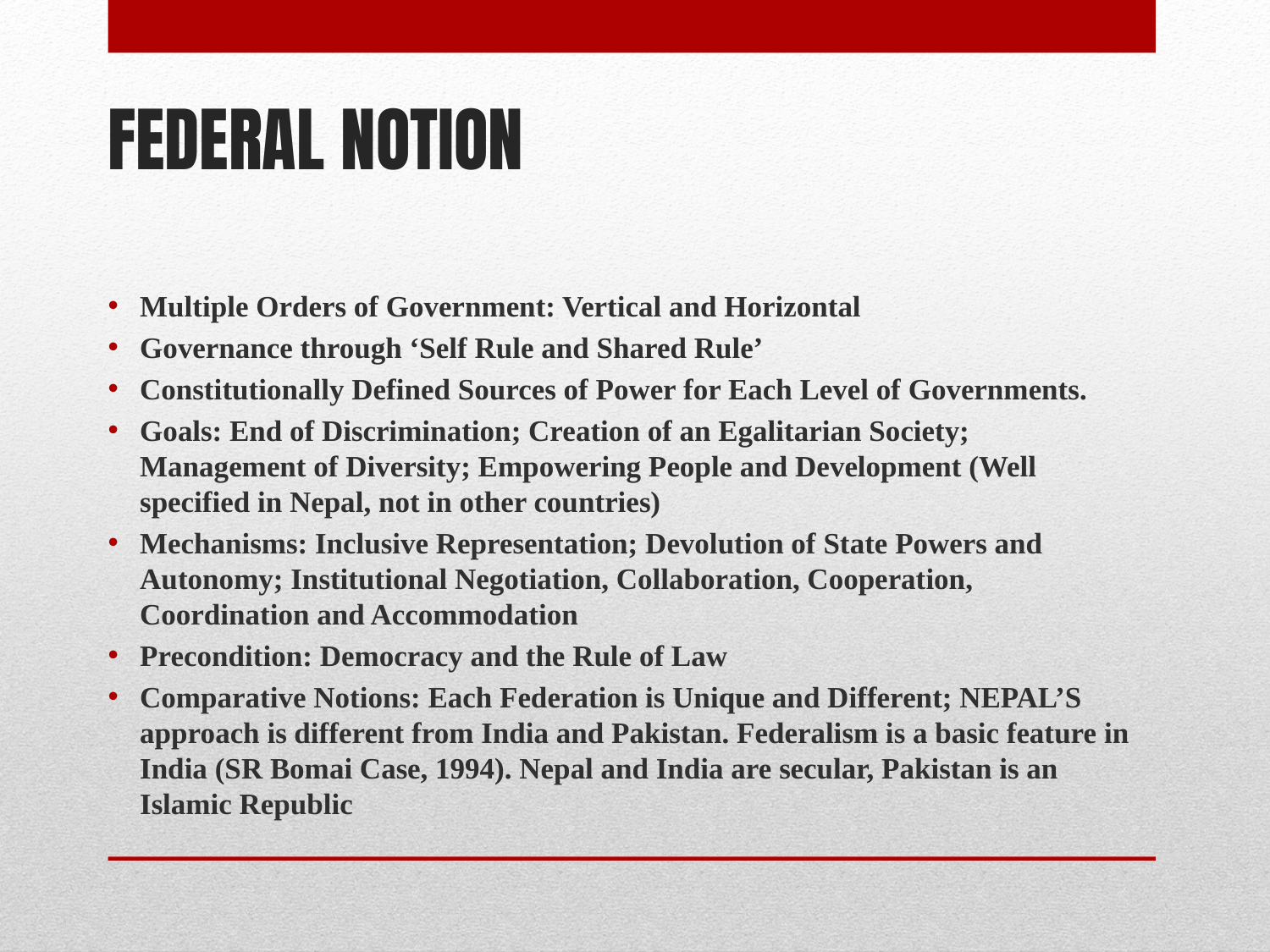

# FEDERAL NOTION

Multiple Orders of Government: Vertical and Horizontal
Governance through ‘Self Rule and Shared Rule’
Constitutionally Defined Sources of Power for Each Level of Governments.
Goals: End of Discrimination; Creation of an Egalitarian Society; Management of Diversity; Empowering People and Development (Well specified in Nepal, not in other countries)
Mechanisms: Inclusive Representation; Devolution of State Powers and Autonomy; Institutional Negotiation, Collaboration, Cooperation, Coordination and Accommodation
Precondition: Democracy and the Rule of Law
Comparative Notions: Each Federation is Unique and Different; NEPAL’S approach is different from India and Pakistan. Federalism is a basic feature in India (SR Bomai Case, 1994). Nepal and India are secular, Pakistan is an Islamic Republic